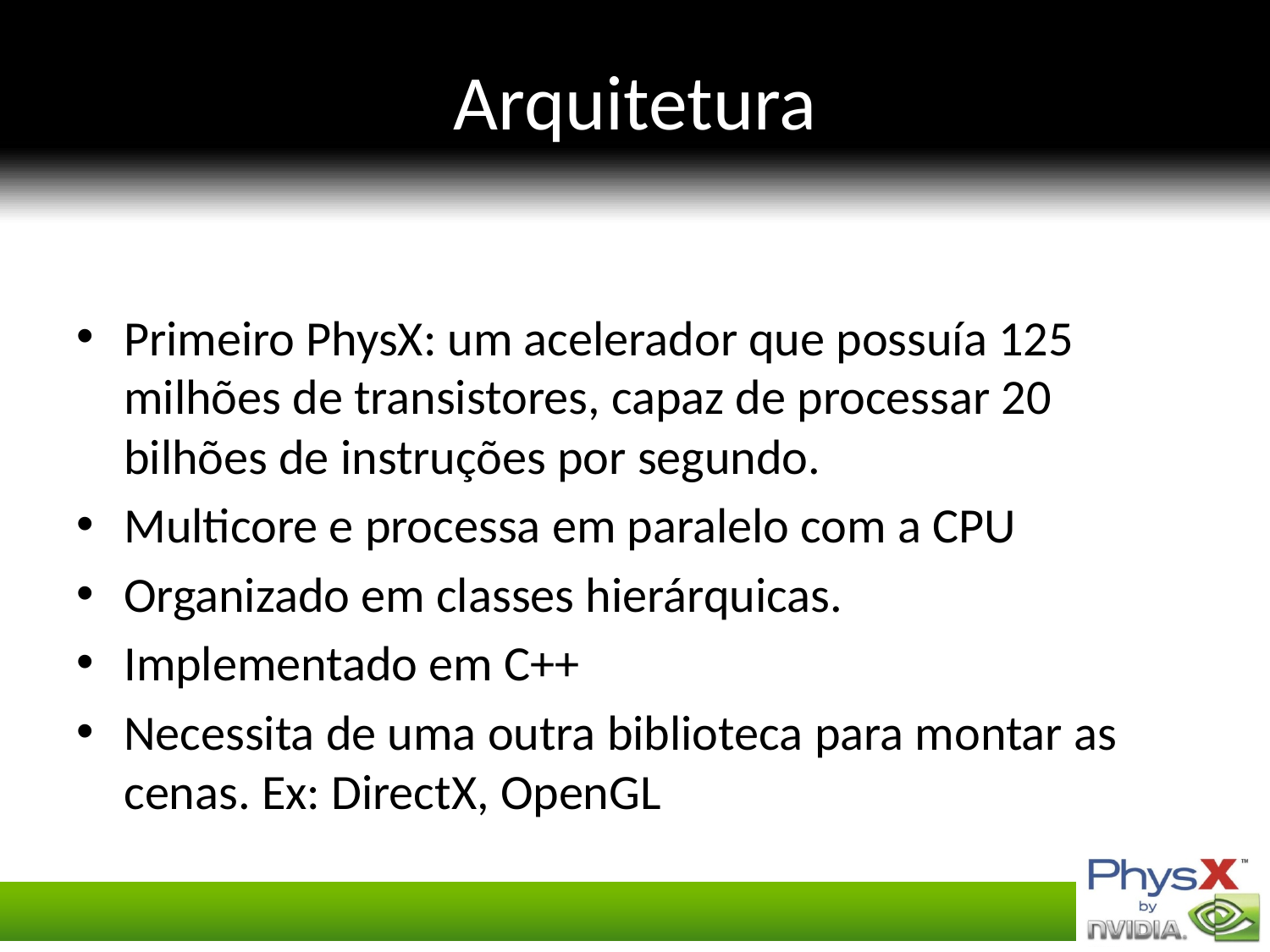

# Arquitetura

Primeiro PhysX: um acelerador que possuía 125 milhões de transistores, capaz de processar 20 bilhões de instruções por segundo.
Multicore e processa em paralelo com a CPU
Organizado em classes hierárquicas.
Implementado em C++
Necessita de uma outra biblioteca para montar as cenas. Ex: DirectX, OpenGL